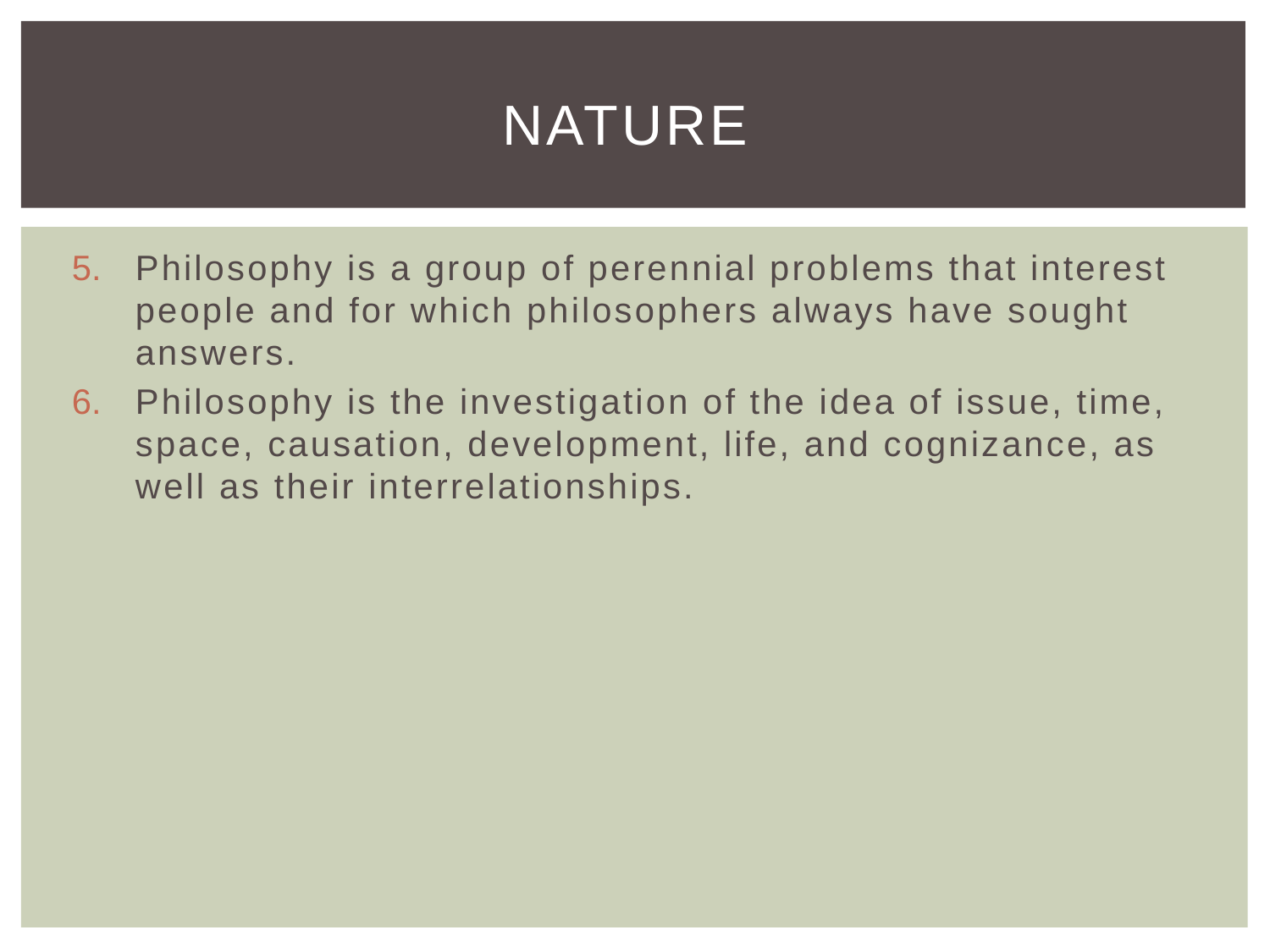

# Nature
Philosophy is a group of perennial problems that interest people and for which philosophers always have sought answers.
Philosophy is the investigation of the idea of issue, time, space, causation, development, life, and cognizance, as well as their interrelationships.